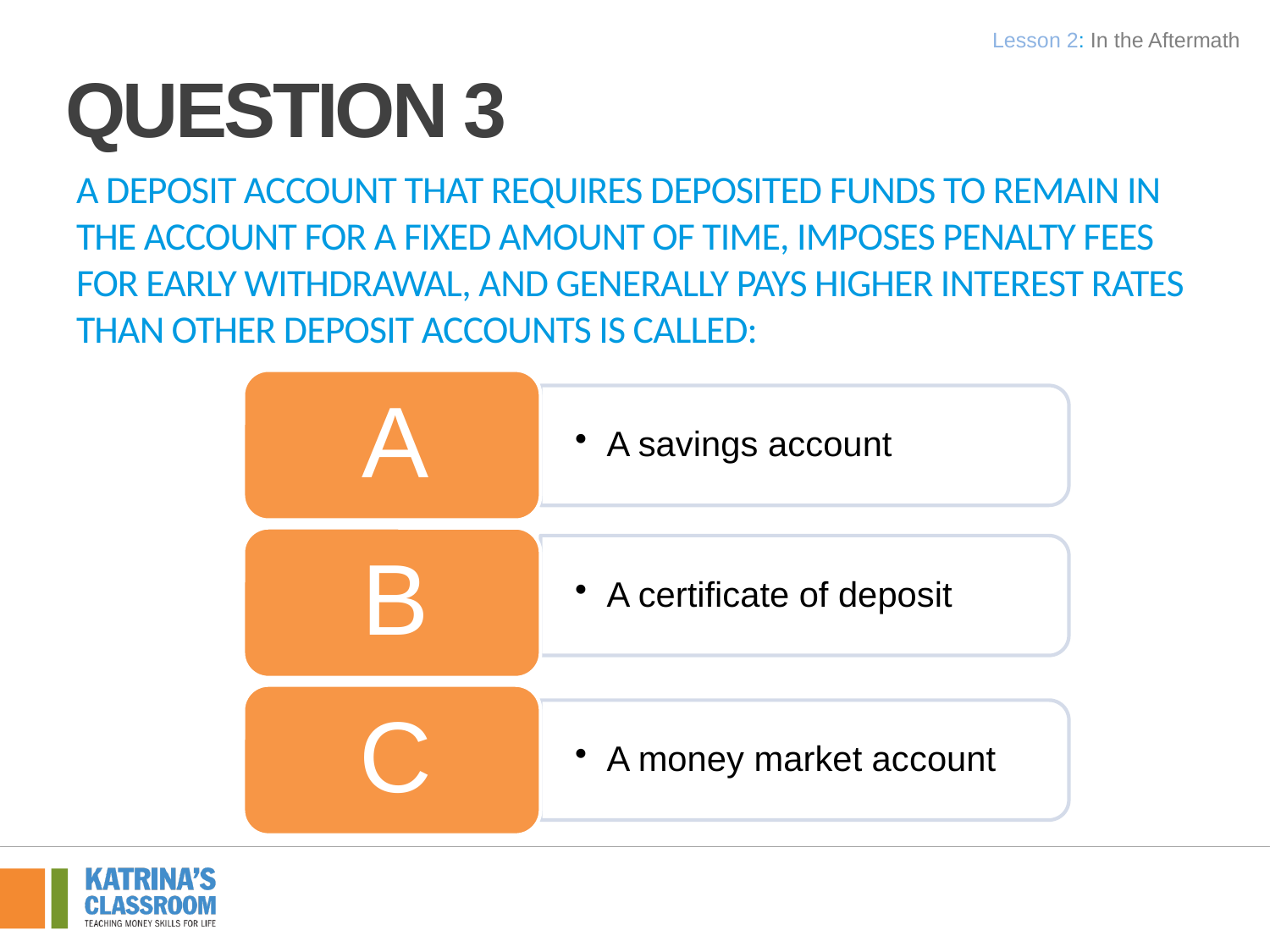

Lesson 2: In the Aftermath
Question 3
A deposit account that requires deposited funds to remain in the account for a fixed amount of time, imposes penalty fees for early withdrawal, and generally pays higher interest rates than other deposit accounts is called:
A savings account
A
A certificate of deposit
B
A money market account
C